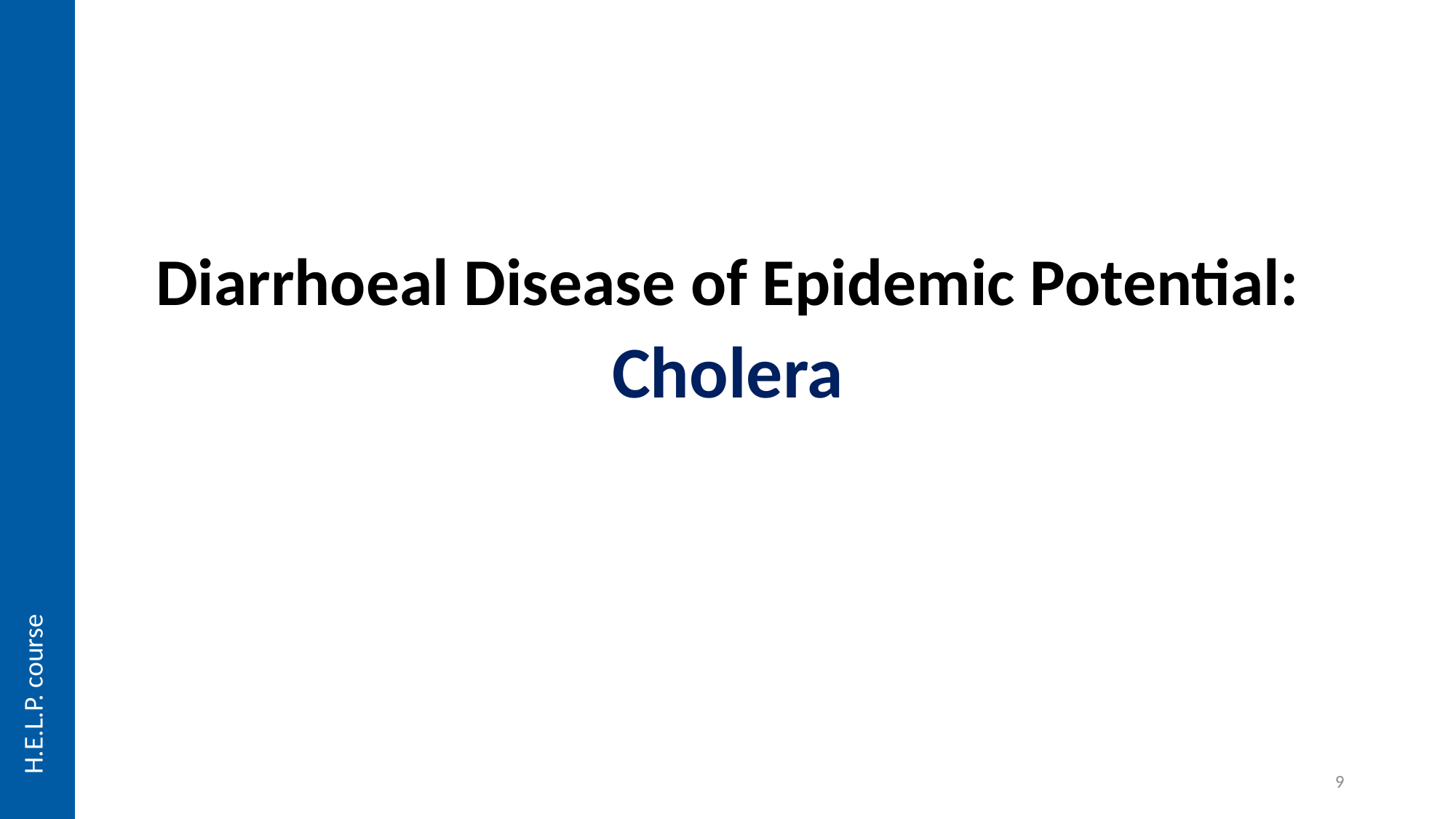

Diarrhoeal Disease of Epidemic Potential:
Cholera

H.E.L.P. course
9